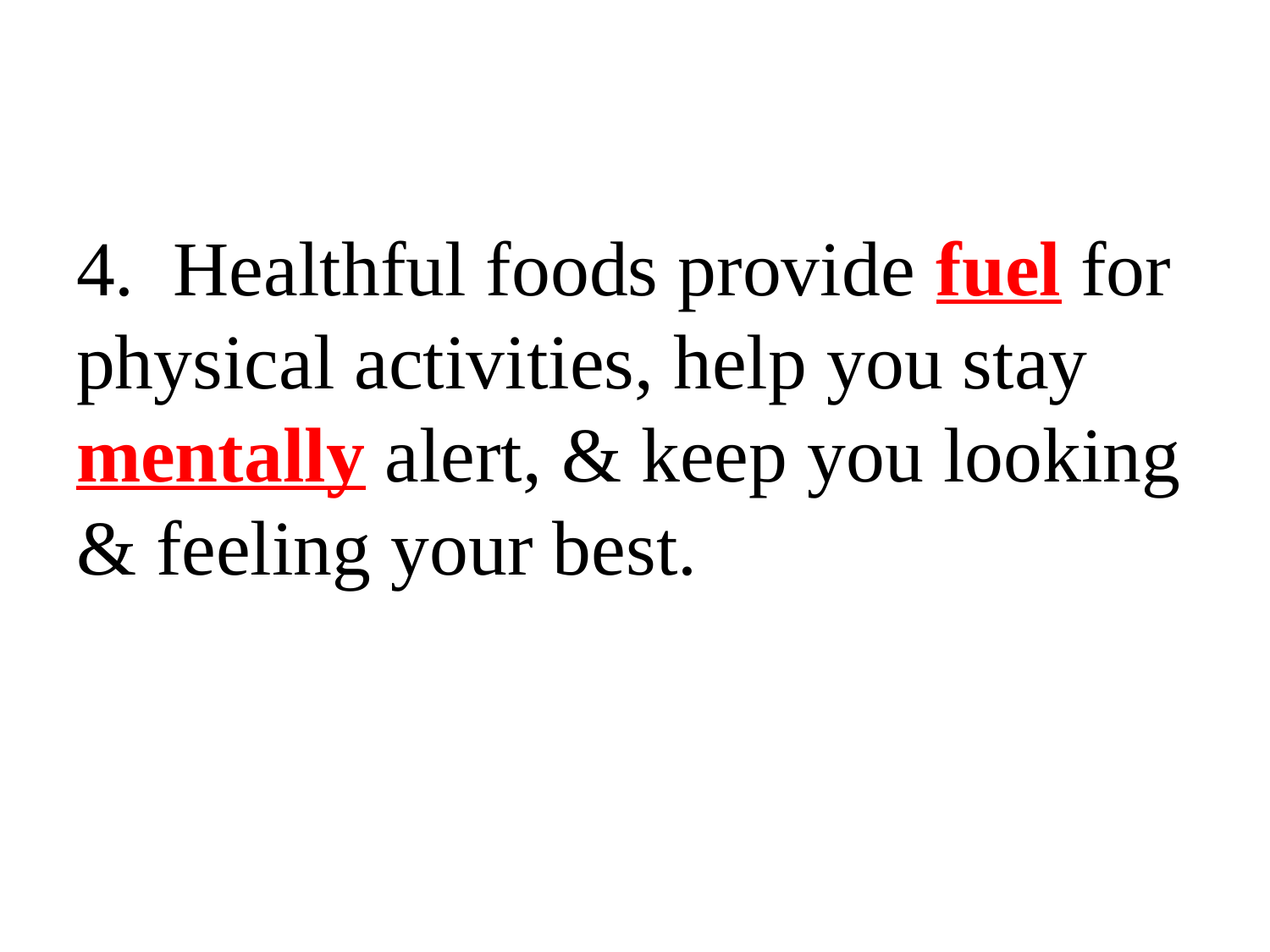

#
4.  Healthful foods provide fuel for physical activities, help you stay mentally alert, & keep you looking & feeling your best.